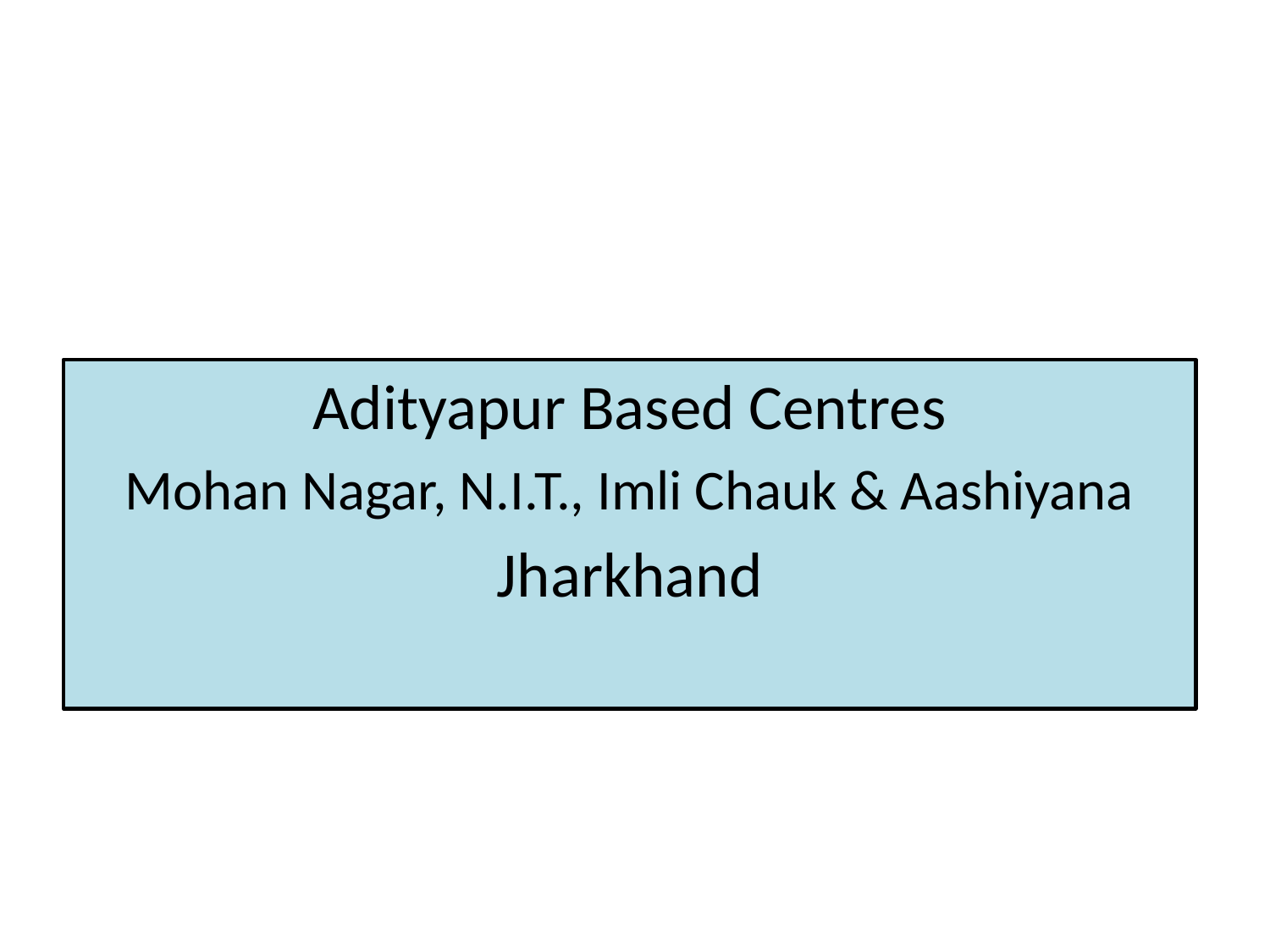

Adityapur Based Centres
Mohan Nagar, N.I.T., Imli Chauk & Aashiyana
Jharkhand